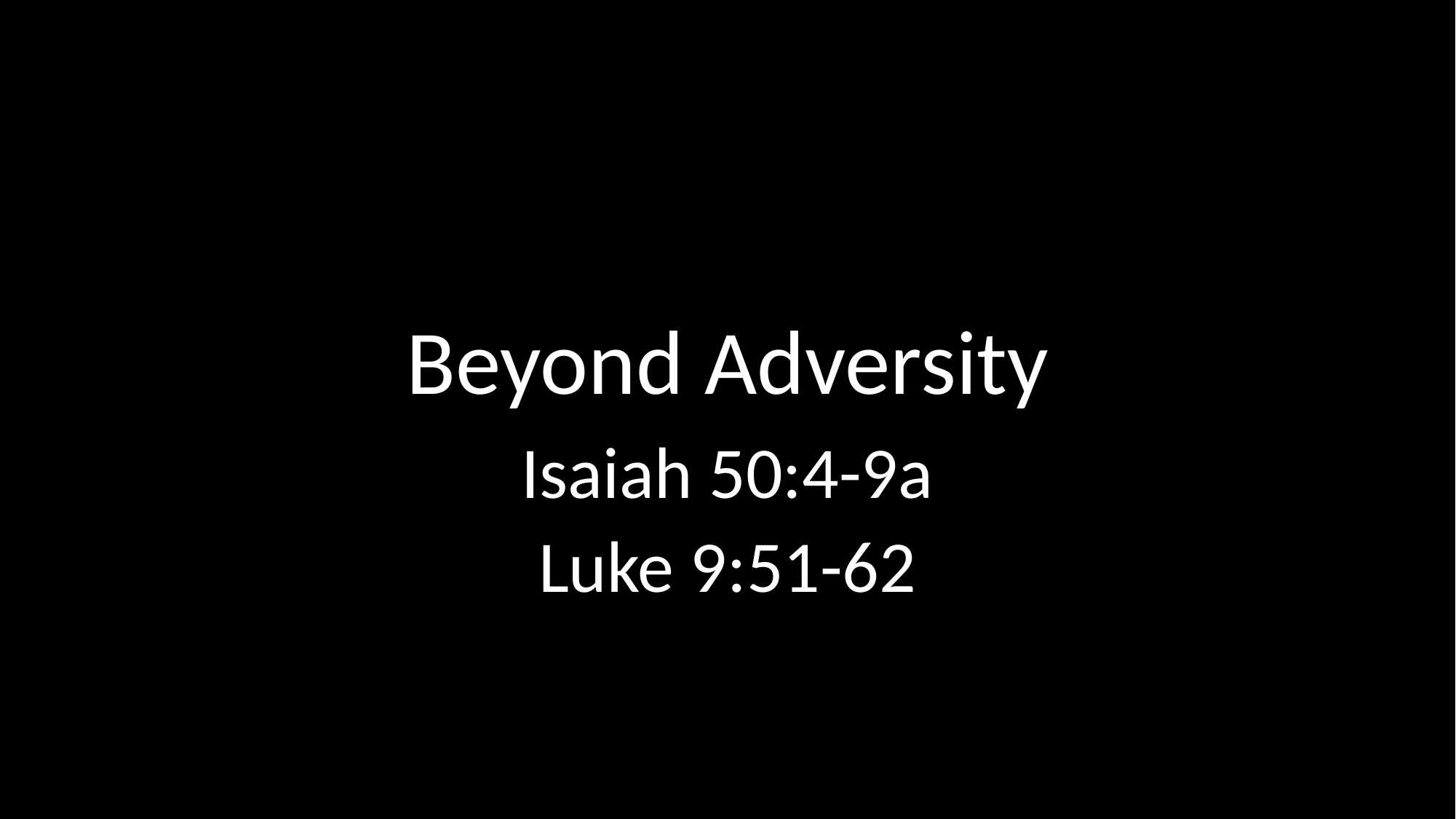

# Beyond Adversity
Isaiah 50:4-9a
Luke 9:51-62